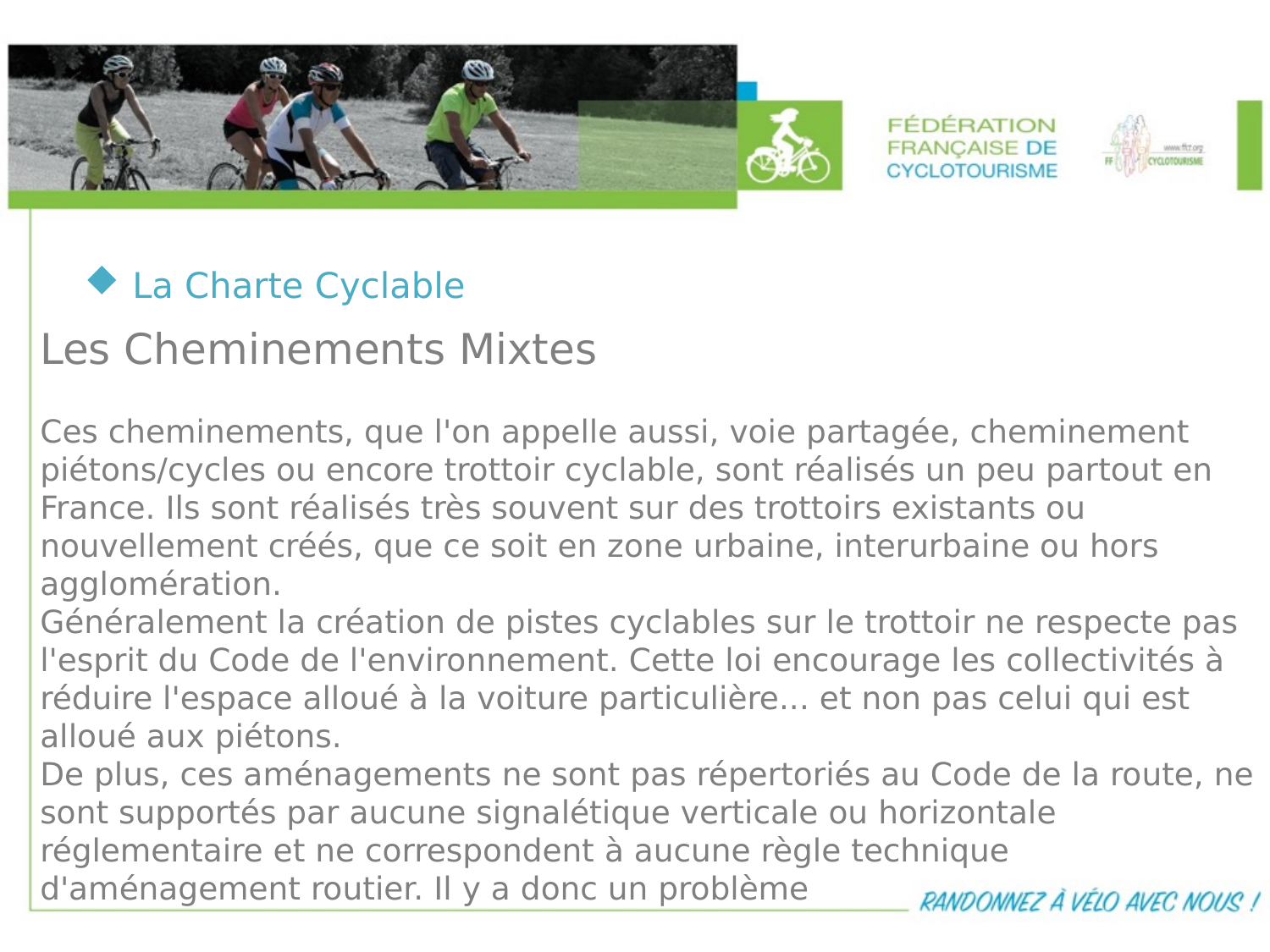

La Charte Cyclable

Les Cheminements Mixtes

Ces cheminements, que l'on appelle aussi, voie partagée, cheminement piétons/cycles ou encore trottoir cyclable, sont réalisés un peu partout en France. Ils sont réalisés très souvent sur des trottoirs existants ou nouvellement créés, que ce soit en zone urbaine, interurbaine ou hors agglomération.
Généralement la création de pistes cyclables sur le trottoir ne respecte pas l'esprit du Code de l'environnement. Cette loi encourage les collectivités à réduire l'espace alloué à la voiture particulière... et non pas celui qui est alloué aux piétons.
De plus, ces aménagements ne sont pas répertoriés au Code de la route, ne sont supportés par aucune signalétique verticale ou horizontale réglementaire et ne correspondent à aucune règle technique d'aménagement routier. Il y a donc un problème